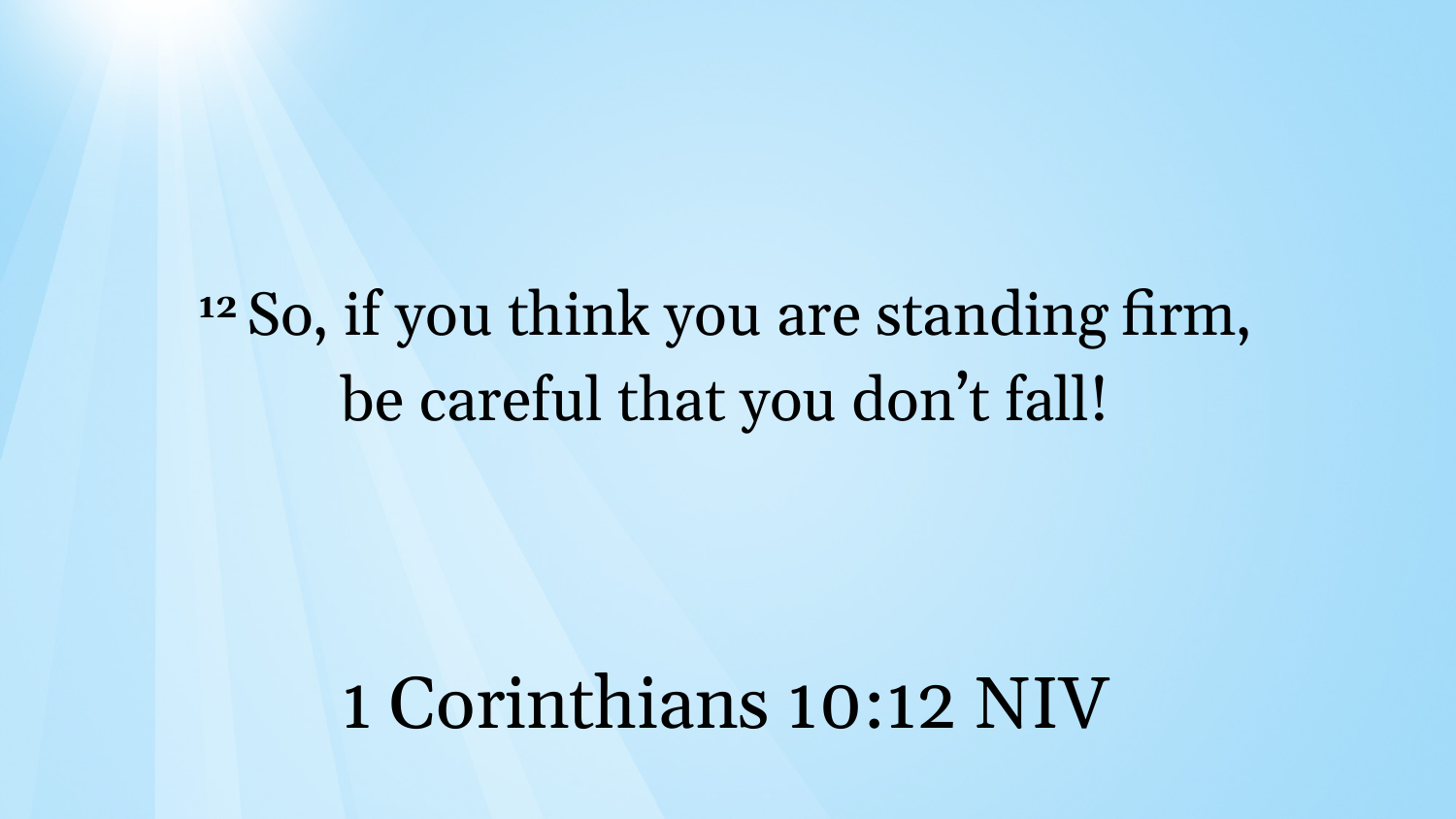

12 So, if you think you are standing firm,
be careful that you don’t fall!
1 Corinthians 10:12 NIV